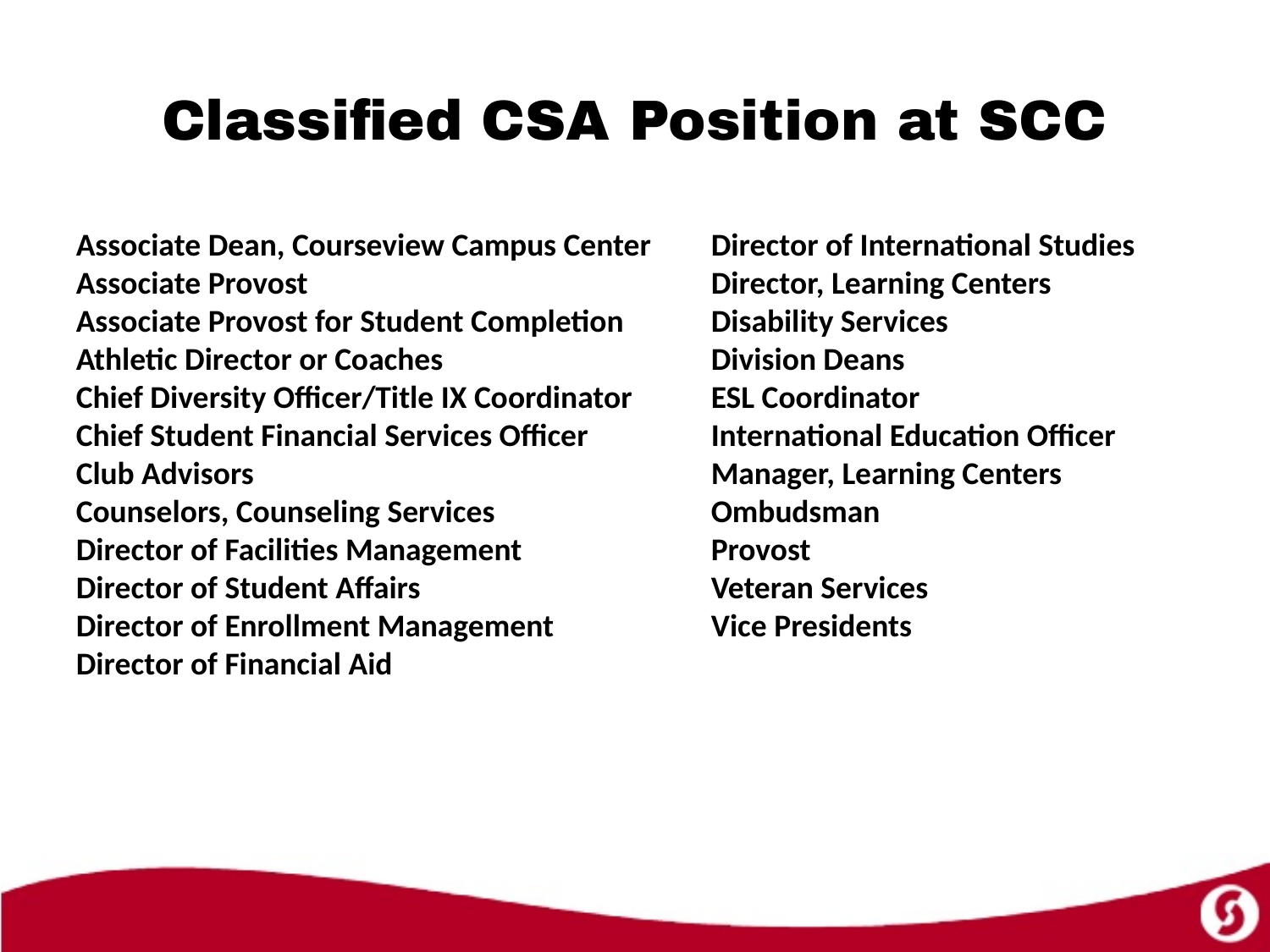

# Classified CSA Position at SCC

Associate Dean, Courseview Campus Center
Associate Provost
Associate Provost for Student Completion
Athletic Director or Coaches
Chief Diversity Officer/Title IX Coordinator
Chief Student Financial Services Officer
Club Advisors
Counselors, Counseling Services
Director of Facilities Management
Director of Student Affairs
Director of Enrollment Management
Director of Financial Aid

Director of International Studies
Director, Learning Centers
Disability Services
Division Deans
ESL Coordinator
International Education Officer
Manager, Learning Centers
Ombudsman
Provost
Veteran Services
Vice Presidents